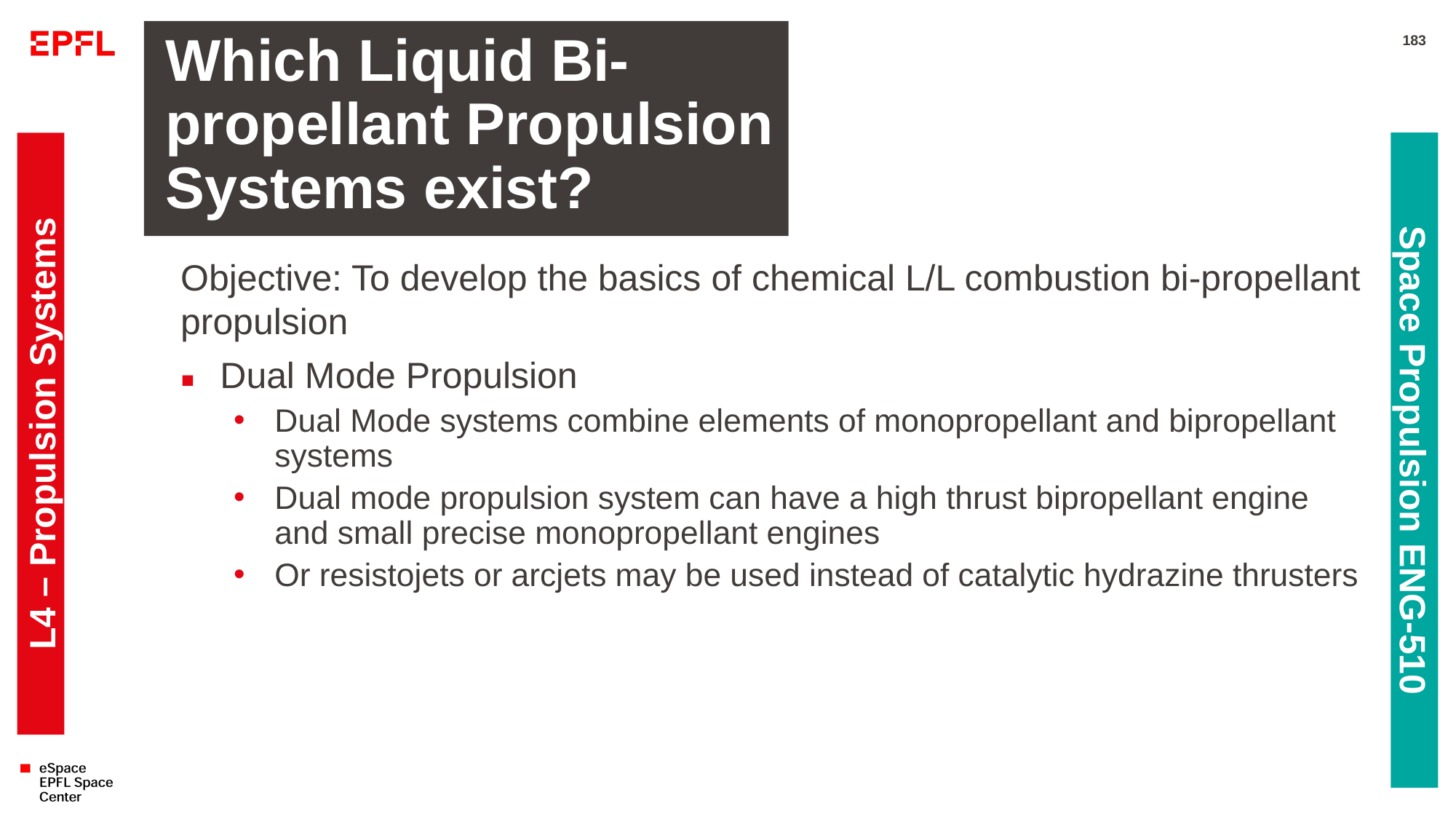

# Which Liquid Bi-propellant Propulsion Systems exist?
183
Objective: To develop the basics of chemical L/L combustion bi-propellant propulsion
Dual Mode Propulsion
Dual Mode systems combine elements of monopropellant and bipropellant systems
Dual mode propulsion system can have a high thrust bipropellant engine and small precise monopropellant engines
Or resistojets or arcjets may be used instead of catalytic hydrazine thrusters
L4 – Propulsion Systems
Space Propulsion ENG-510